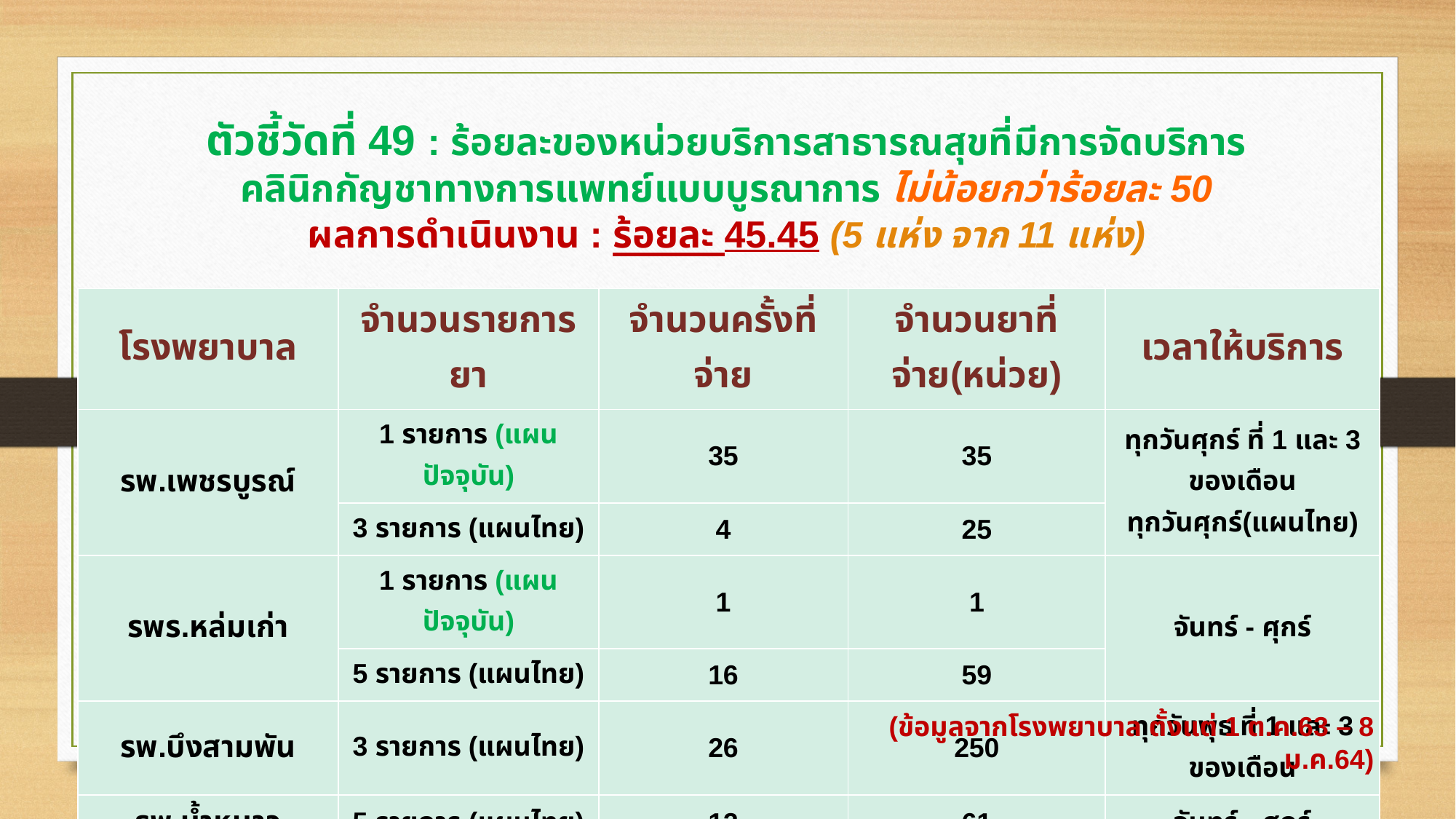

# ตัวชี้วัดที่ 49 : ร้อยละของหน่วยบริการสาธารณสุขที่มีการจัดบริการคลินิกกัญชาทางการแพทย์แบบบูรณาการ ไม่น้อยกว่าร้อยละ 50 ผลการดำเนินงาน : ร้อยละ 45.45 (5 แห่ง จาก 11 แห่ง)
| โรงพยาบาล | จำนวนรายการยา | จำนวนครั้งที่จ่าย | จำนวนยาที่จ่าย(หน่วย) | เวลาให้บริการ |
| --- | --- | --- | --- | --- |
| รพ.เพชรบูรณ์ | 1 รายการ (แผนปัจจุบัน) | 35 | 35 | ทุกวันศุกร์ ที่ 1 และ 3 ของเดือน ทุกวันศุกร์(แผนไทย) |
|  | 3 รายการ (แผนไทย) | 4 | 25 |  |
| รพร.หล่มเก่า | 1 รายการ (แผนปัจจุบัน) | 1 | 1 | จันทร์ - ศุกร์ |
|  | 5 รายการ (แผนไทย) | 16 | 59 |  |
| รพ.บึงสามพัน | 3 รายการ (แผนไทย) | 26 | 250 | ทุกวันพุธ ที่ 1 และ 3 ของเดือน |
| รพ.น้ำหนาว | 5 รายการ (แผนไทย) | 12 | 61 | จันทร์ - ศุกร์ |
| รพ.หนองไผ่ | 3 รายการ (แผนไทย) | 2 | 2 | จันทร์ - ศุกร์ |
(ข้อมูลจากโรงพยาบาล ตั้งแต่ 1 ต.ค.63 – 8 ม.ค.64)